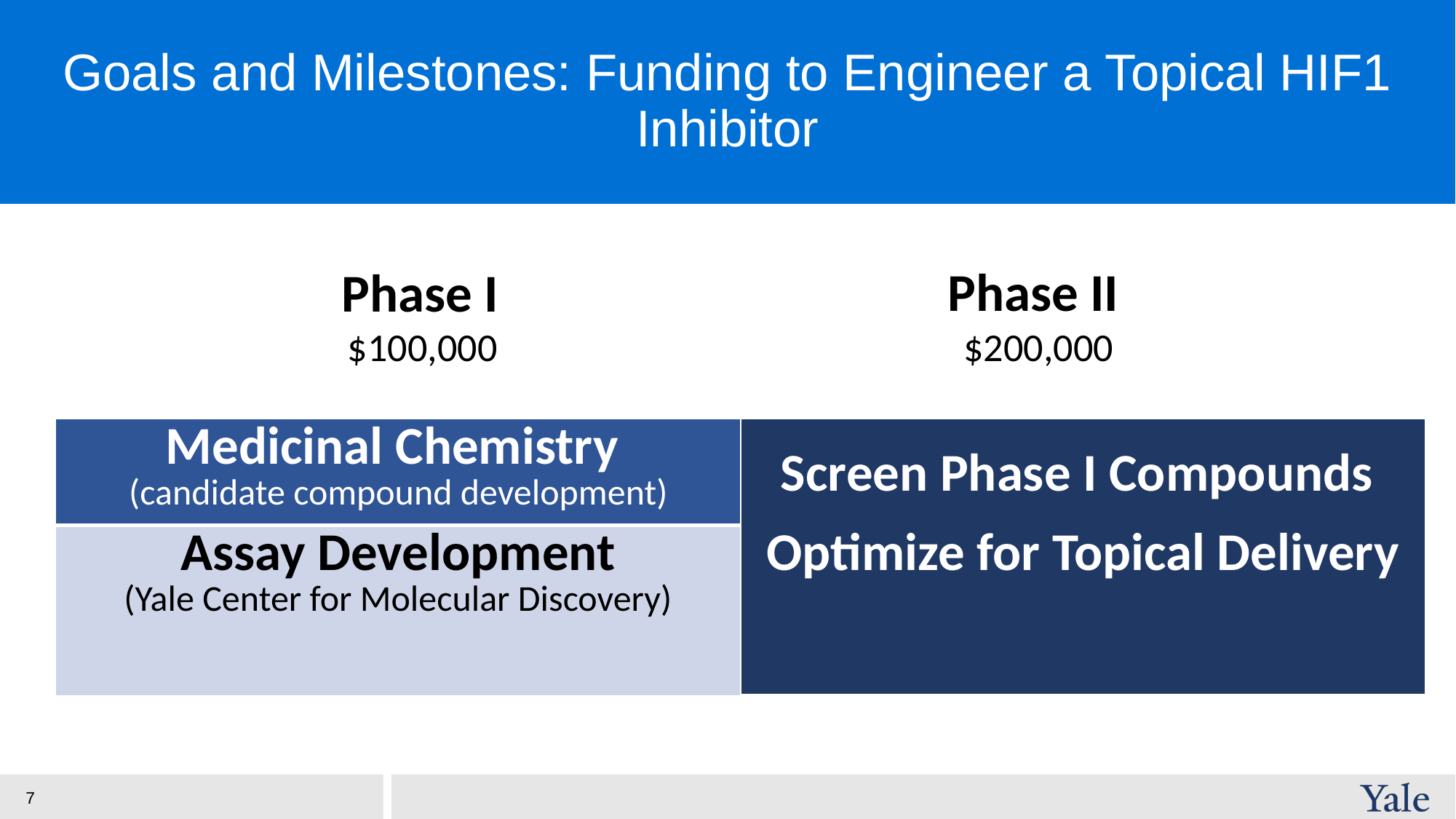

# Goals and Milestones: Funding to Engineer a Topical HIF1 Inhibitor
Phase II
Phase I
$100,000
$200,000
| Medicinal Chemistry (candidate compound development) | Screen Phase I Compounds Optimize for Topical Delivery |
| --- | --- |
| Assay Development (Yale Center for Molecular Discovery) |  |